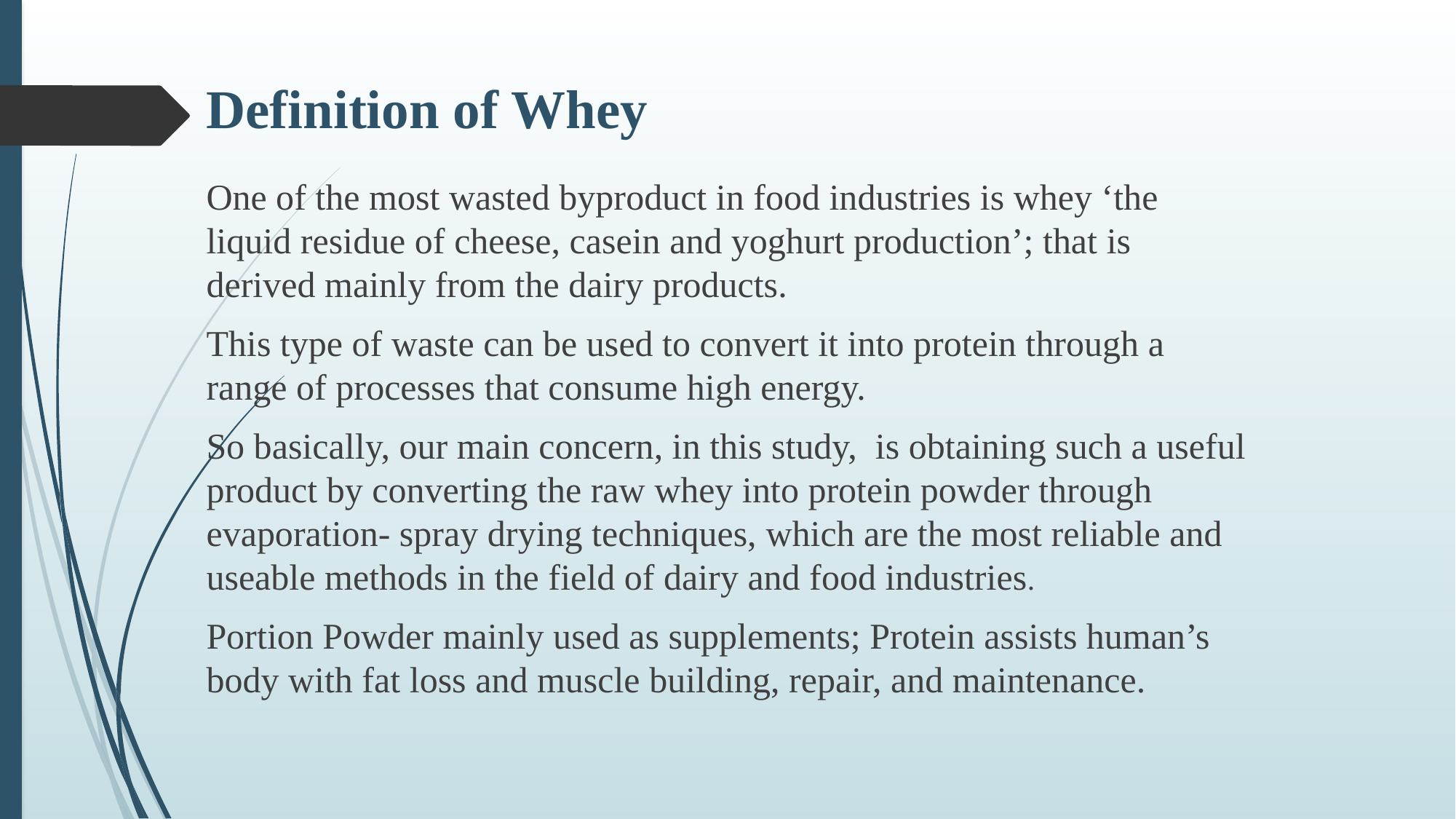

# Definition of Whey
One of the most wasted byproduct in food industries is whey ‘the liquid residue of cheese, casein and yoghurt production’; that is derived mainly from the dairy products.
This type of waste can be used to convert it into protein through a range of processes that consume high energy.
So basically, our main concern, in this study,  is obtaining such a useful product by converting the raw whey into protein powder through evaporation- spray drying techniques, which are the most reliable and useable methods in the field of dairy and food industries.
Portion Powder mainly used as supplements; Protein assists human’s body with fat loss and muscle building, repair, and maintenance.